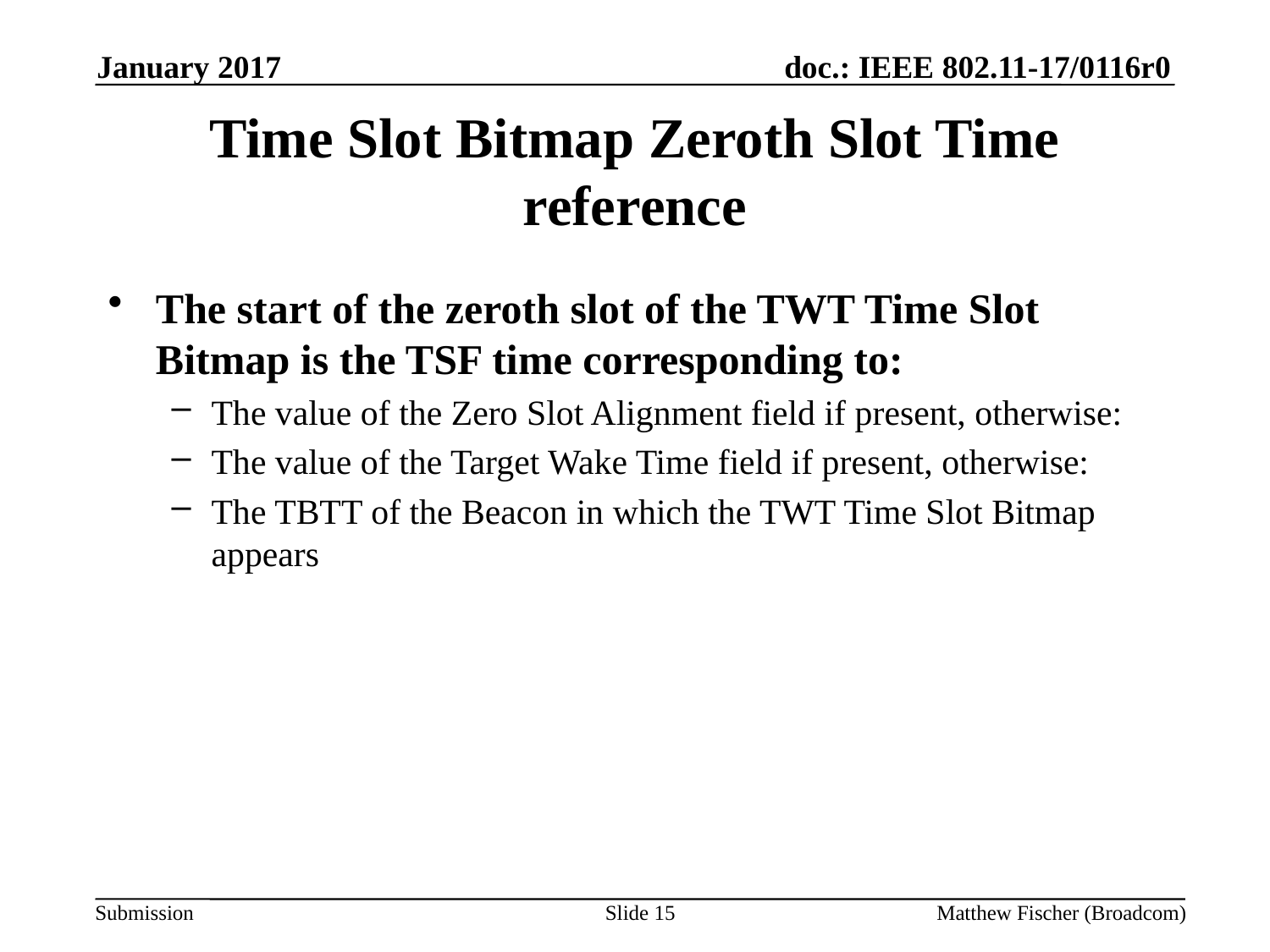

January 2017
# Time Slot Bitmap Zeroth Slot Time reference
The start of the zeroth slot of the TWT Time Slot Bitmap is the TSF time corresponding to:
The value of the Zero Slot Alignment field if present, otherwise:
The value of the Target Wake Time field if present, otherwise:
The TBTT of the Beacon in which the TWT Time Slot Bitmap appears
Slide 15
Matthew Fischer (Broadcom)